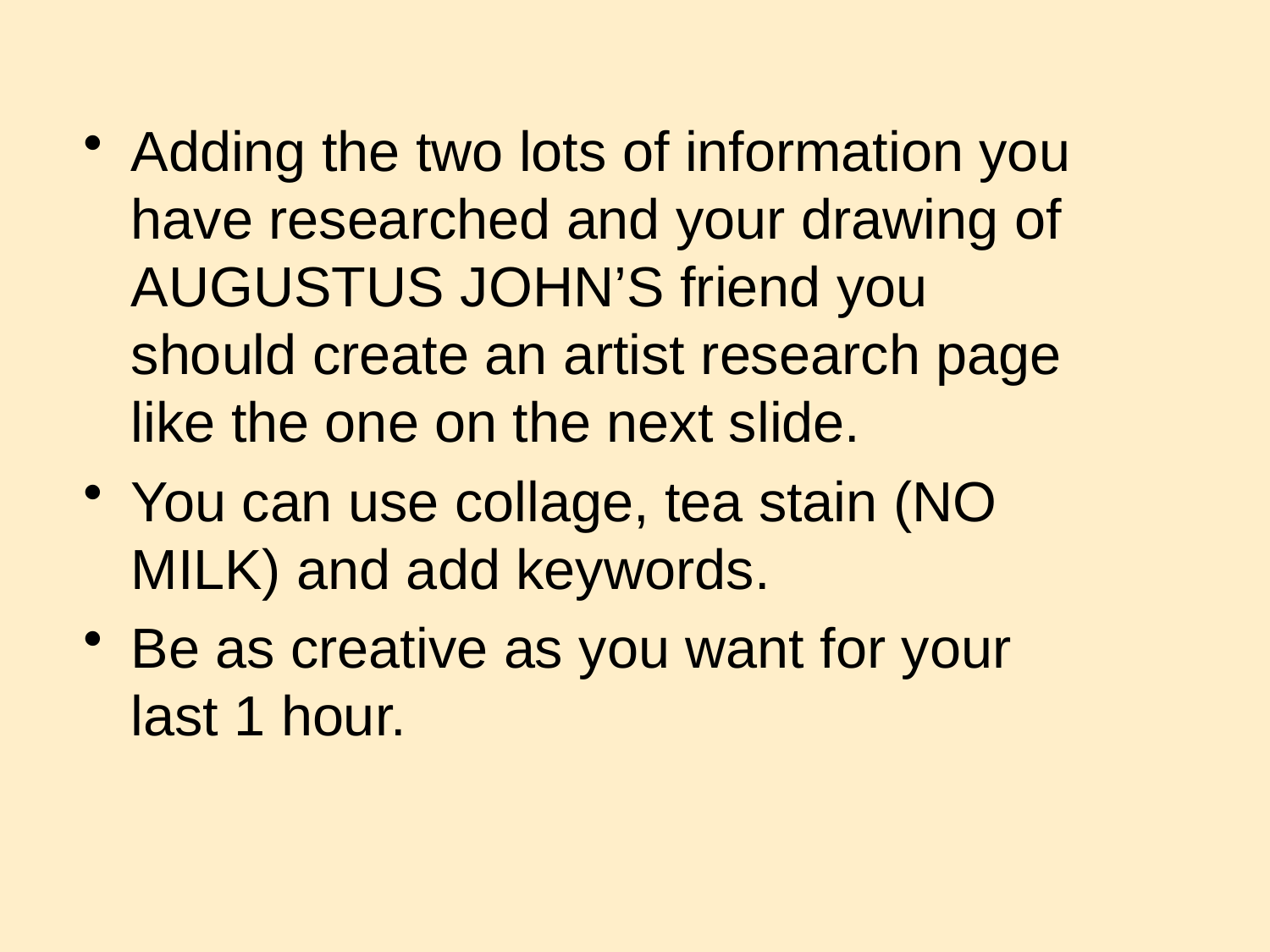

Adding the two lots of information you have researched and your drawing of AUGUSTUS JOHN’S friend you should create an artist research page like the one on the next slide.
You can use collage, tea stain (NO MILK) and add keywords.
Be as creative as you want for your last 1 hour.